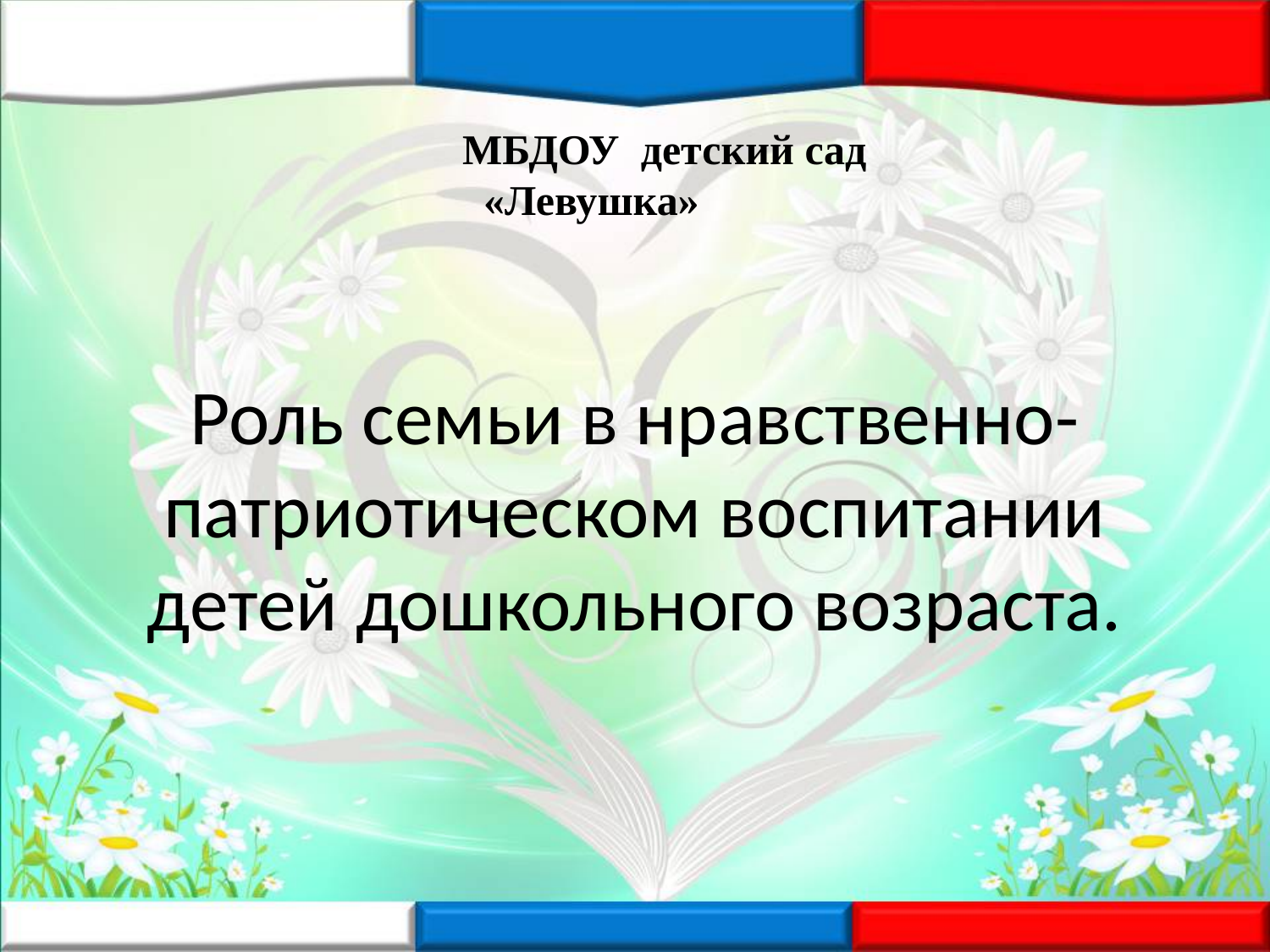

# Роль семьи в нравственно-патриотическом воспитании детей дошкольного возраста.
 МБДОУ  детский сад  «Левушка»